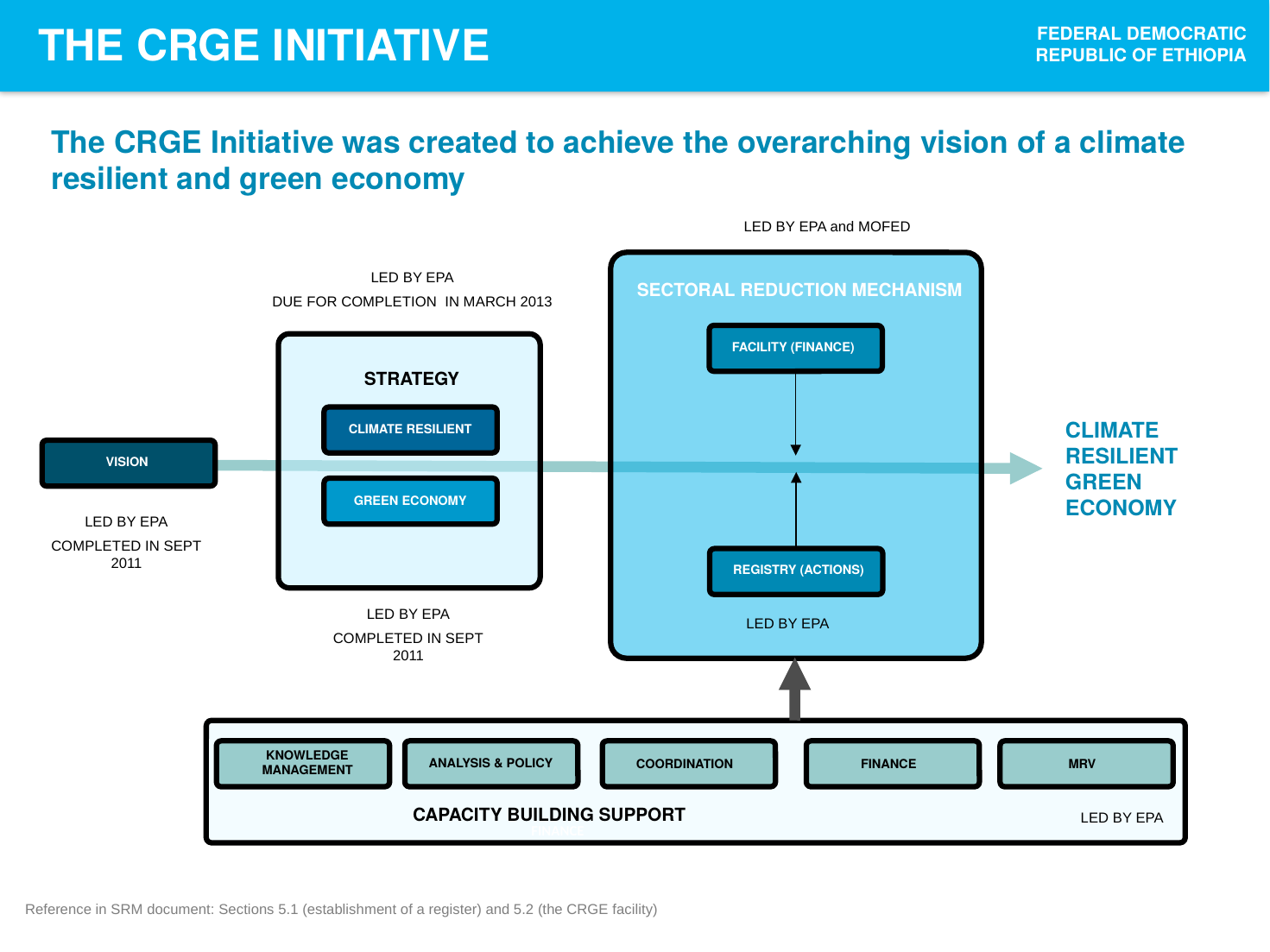

THE CRGE INITIATIVE
FEDERAL DEMOCRATIC REPUBLIC OF ETHIOPIA
# The CRGE Initiative was created to achieve the overarching vision of a climate resilient and green economy
LED BY EPA and MOFED

LED BY EPA
DUE FOR COMPLETION  IN MARCH 2013
SECTORAL REDUCTION MECHANISM

FACILITY (FINANCE)

STRATEGY

CLIMATE RESILIENT GREEN ECONOMY
CLIMATE RESILIENT

VISION

GREEN ECONOMY
LED BY EPA
COMPLETED IN SEPT 2011

REGISTRY (ACTIONS)
LED BY EPA
COMPLETED IN SEPT 2011
LED BY EPA

KNOWLEDGE MANAGEMENT

COORDINATION

FINANCE

MRV
ANALYSIS & POLICY
CAPACITY BUILDING SUPPORT
LED BY EPA
FINANCE
Reference in SRM document: Sections 5.1 (establishment of a register) and 5.2 (the CRGE facility)